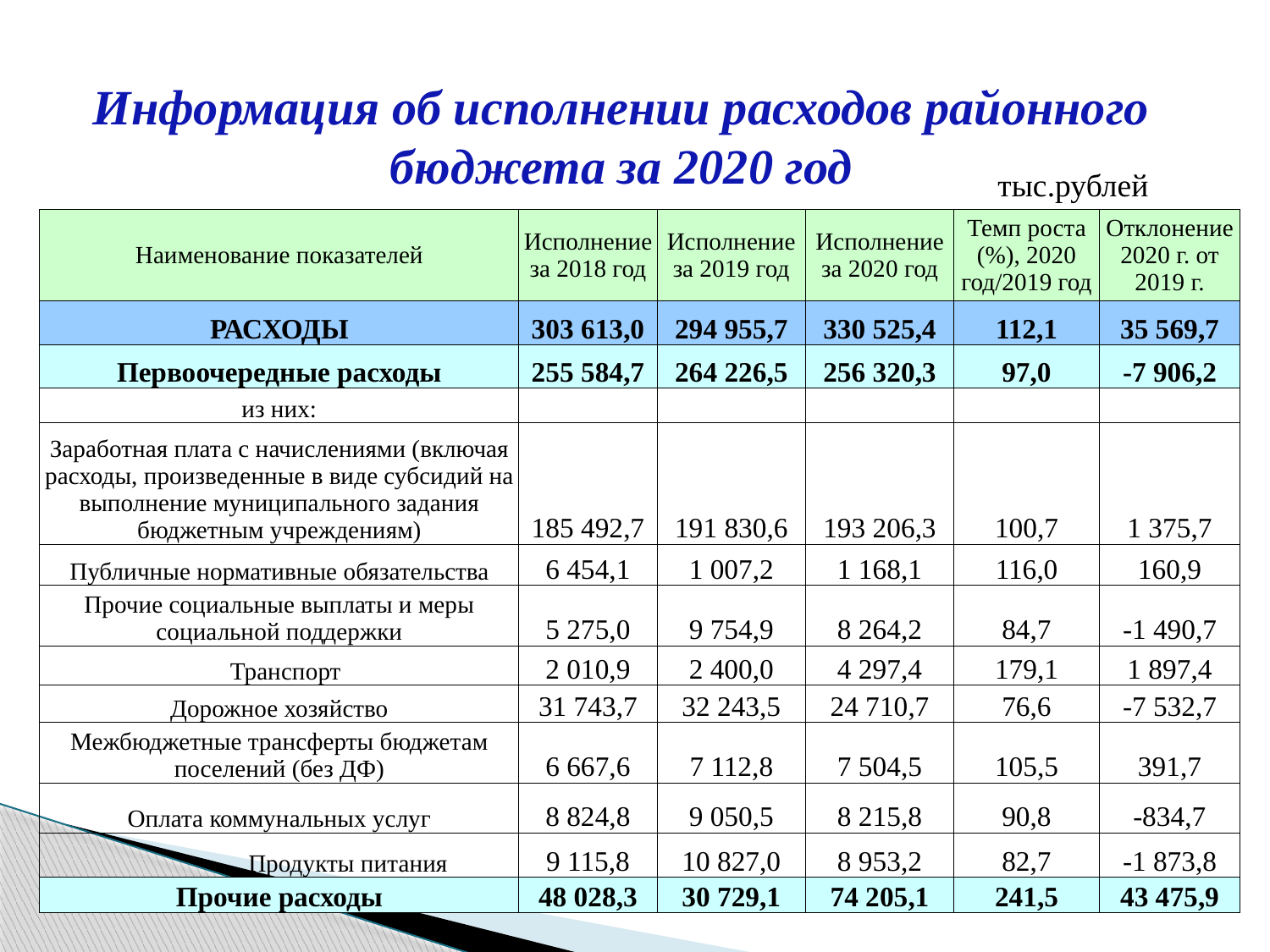

# Информация об исполнении расходов районного бюджета за 2020 год
тыс.рублей
| Наименование показателей | Исполнение за 2018 год | Исполнение за 2019 год | Исполнение за 2020 год | Темп роста (%), 2020 год/2019 год | Отклонение 2020 г. от 2019 г. |
| --- | --- | --- | --- | --- | --- |
| РАСХОДЫ | 303 613,0 | 294 955,7 | 330 525,4 | 112,1 | 35 569,7 |
| Первоочередные расходы | 255 584,7 | 264 226,5 | 256 320,3 | 97,0 | -7 906,2 |
| из них: |  |  |  |  |  |
| Заработная плата с начислениями (включая расходы, произведенные в виде субсидий на выполнение муниципального задания бюджетным учреждениям) | 185 492,7 | 191 830,6 | 193 206,3 | 100,7 | 1 375,7 |
| Публичные нормативные обязательства | 6 454,1 | 1 007,2 | 1 168,1 | 116,0 | 160,9 |
| Прочие социальные выплаты и меры социальной поддержки | 5 275,0 | 9 754,9 | 8 264,2 | 84,7 | -1 490,7 |
| Транспорт | 2 010,9 | 2 400,0 | 4 297,4 | 179,1 | 1 897,4 |
| Дорожное хозяйство | 31 743,7 | 32 243,5 | 24 710,7 | 76,6 | -7 532,7 |
| Межбюджетные трансферты бюджетам поселений (без ДФ) | 6 667,6 | 7 112,8 | 7 504,5 | 105,5 | 391,7 |
| Оплата коммунальных услуг | 8 824,8 | 9 050,5 | 8 215,8 | 90,8 | -834,7 |
| Продукты питания | 9 115,8 | 10 827,0 | 8 953,2 | 82,7 | -1 873,8 |
| Прочие расходы | 48 028,3 | 30 729,1 | 74 205,1 | 241,5 | 43 475,9 |